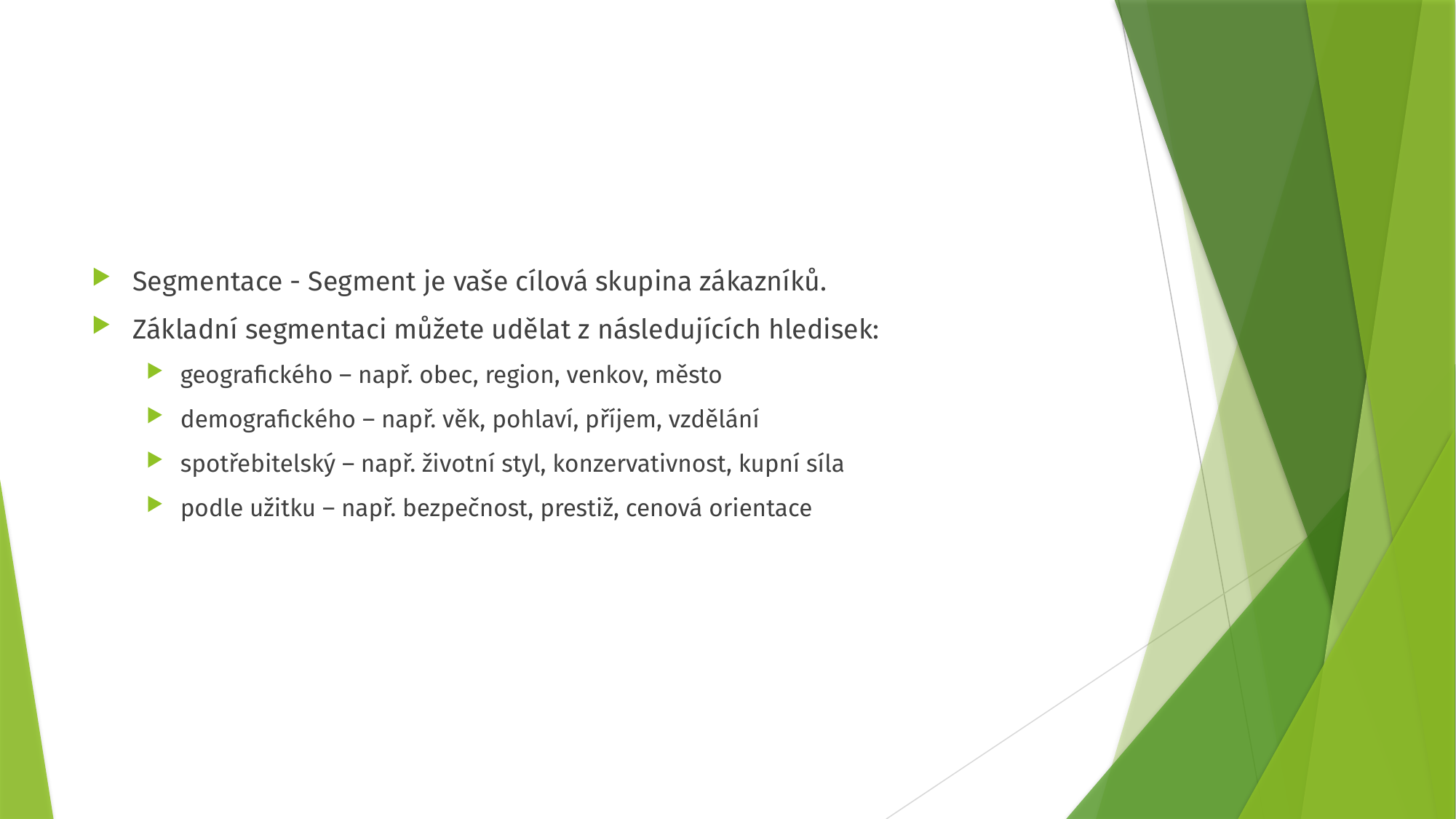

#
Segmentace - Segment je vaše cílová skupina zákazníků.
Základní segmentaci můžete udělat z následujících hledisek:
geografického – např. obec, region, venkov, město
demografického – např. věk, pohlaví, příjem, vzdělání
spotřebitelský – např. životní styl, konzervativnost, kupní síla
podle užitku – např. bezpečnost, prestiž, cenová orientace